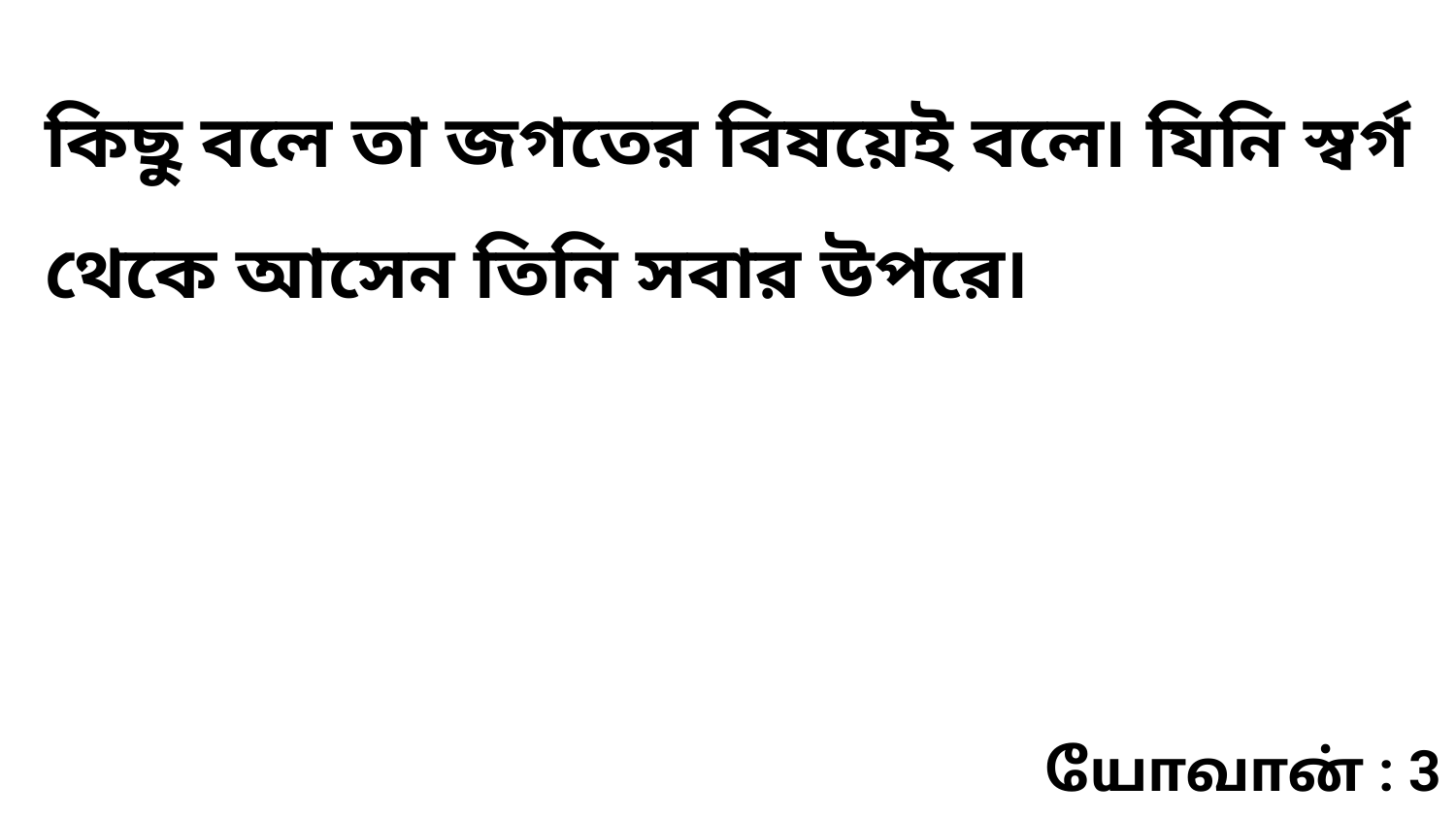

কিছু বলে তা জগতের বিষয়েই বলে৷ যিনি স্বর্গ থেকে আসেন তিনি সবার উপরে৷
யோவான் : 3